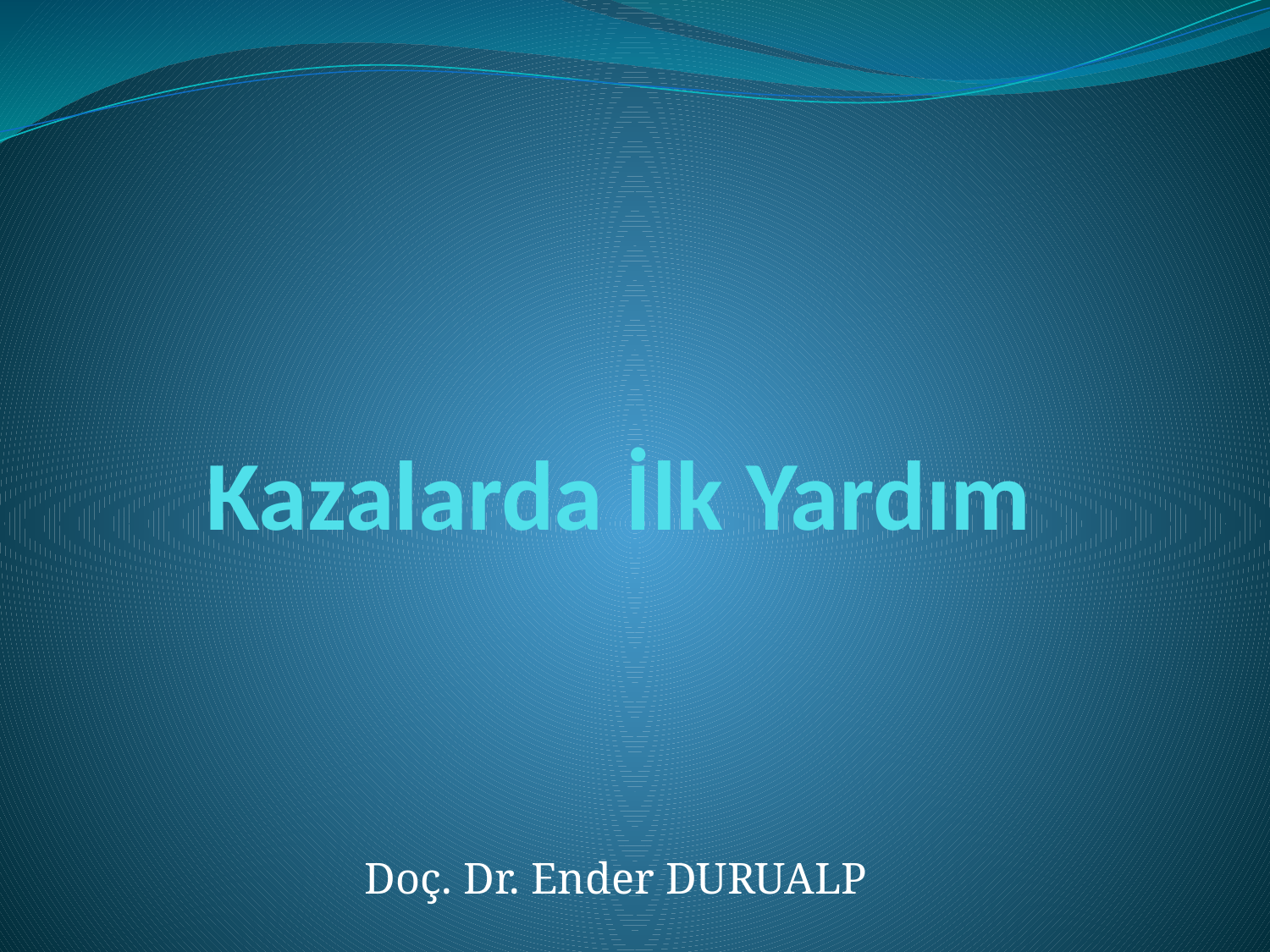

# Kazalarda İlk Yardım

Doç. Dr. Ender DURUALP